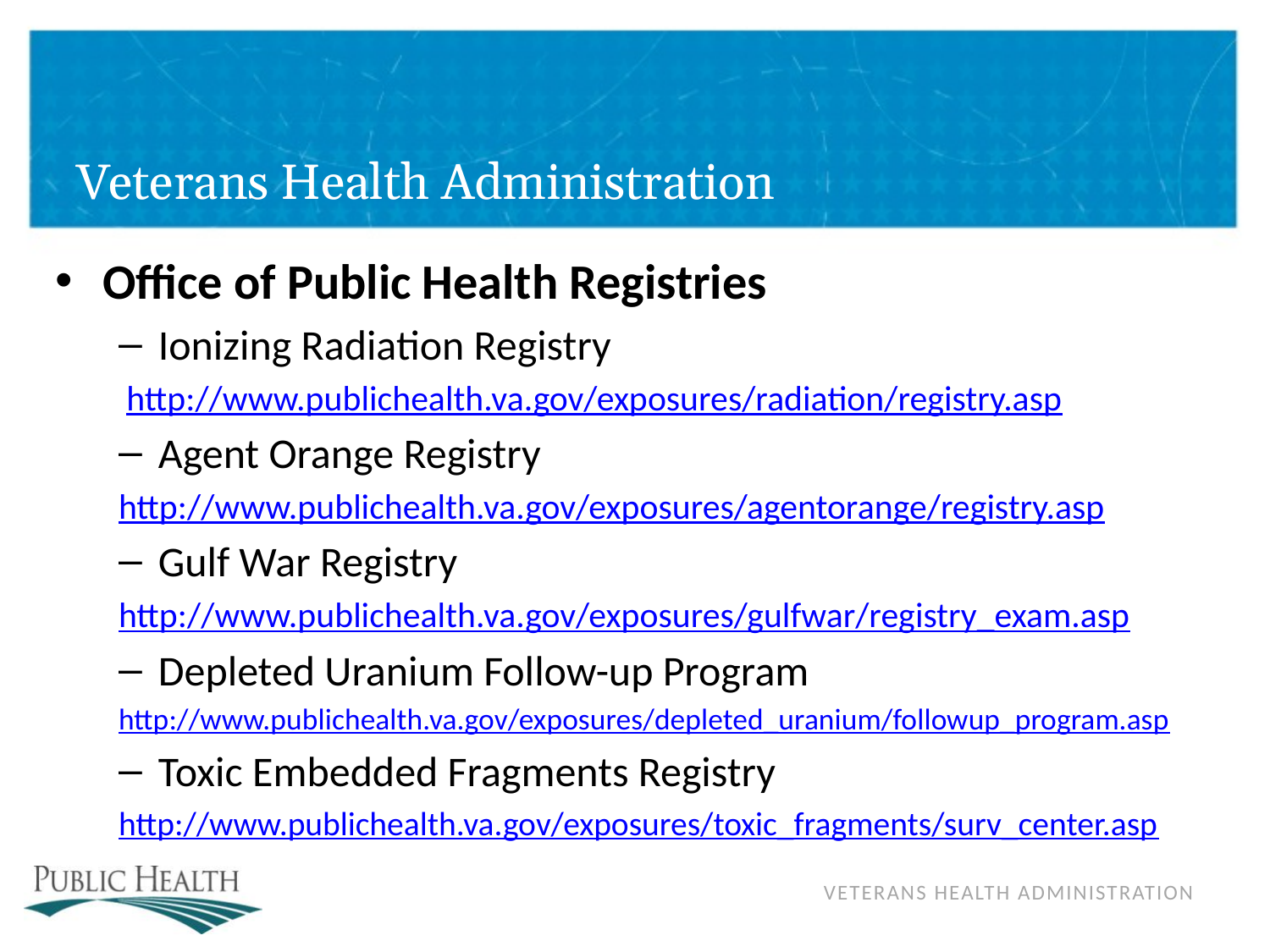

# Veterans Health Administration
Office of Public Health Registries
Ionizing Radiation Registry
http://www.publichealth.va.gov/exposures/radiation/registry.asp
Agent Orange Registry
http://www.publichealth.va.gov/exposures/agentorange/registry.asp
Gulf War Registry
http://www.publichealth.va.gov/exposures/gulfwar/registry_exam.asp
Depleted Uranium Follow-up Program
http://www.publichealth.va.gov/exposures/depleted_uranium/followup_program.asp
Toxic Embedded Fragments Registry
http://www.publichealth.va.gov/exposures/toxic_fragments/surv_center.asp